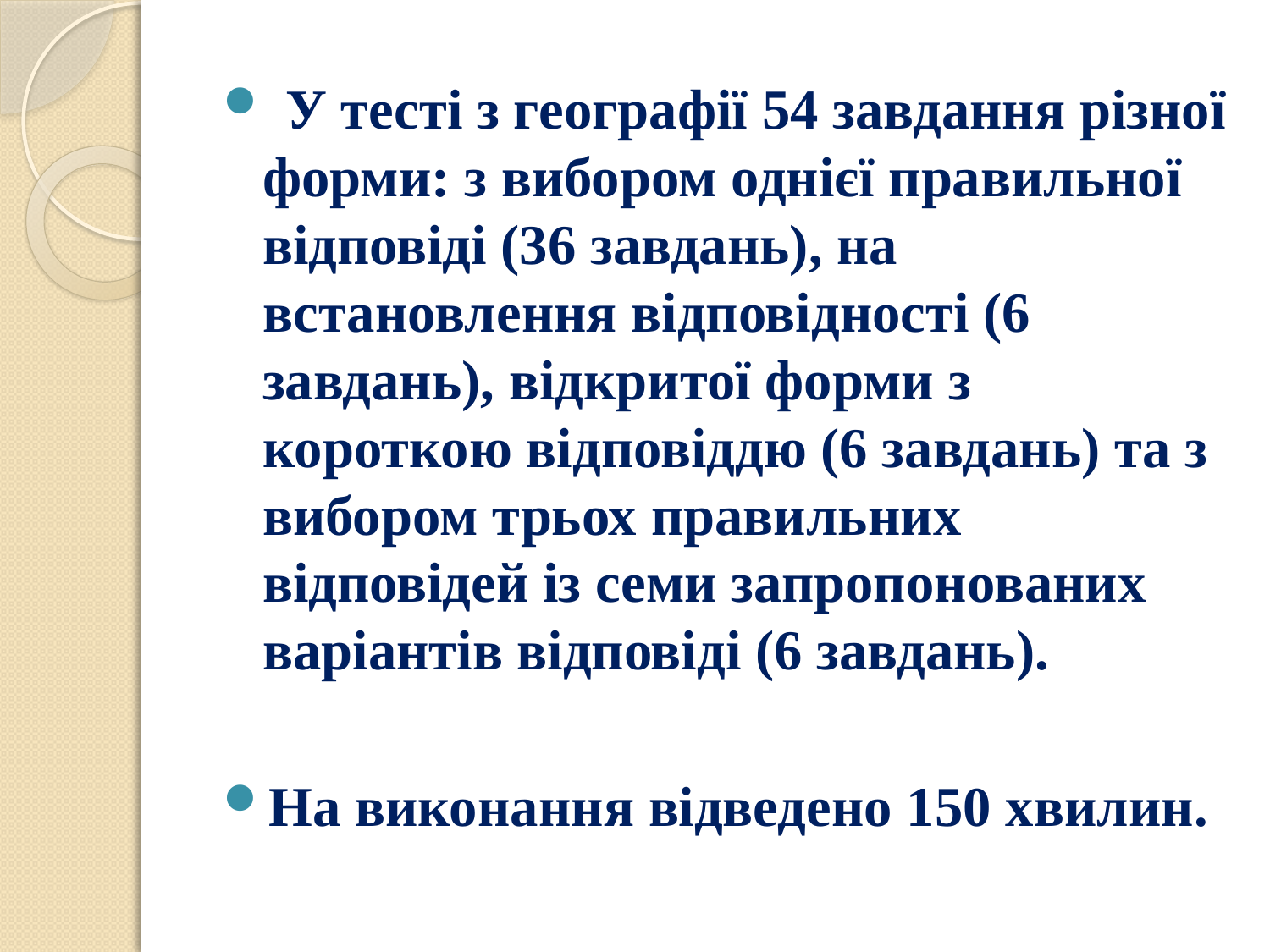

У тесті з географії 54 завдання різної форми: з вибором однієї правильної відповіді (36 завдань), на встановлення відповідності (6 завдань), відкритої форми з короткою відповіддю (6 завдань) та з вибором трьох правильних відповідей із семи запропонованих варіантів відповіді (6 завдань).

На виконання відведено 150 хвилин.